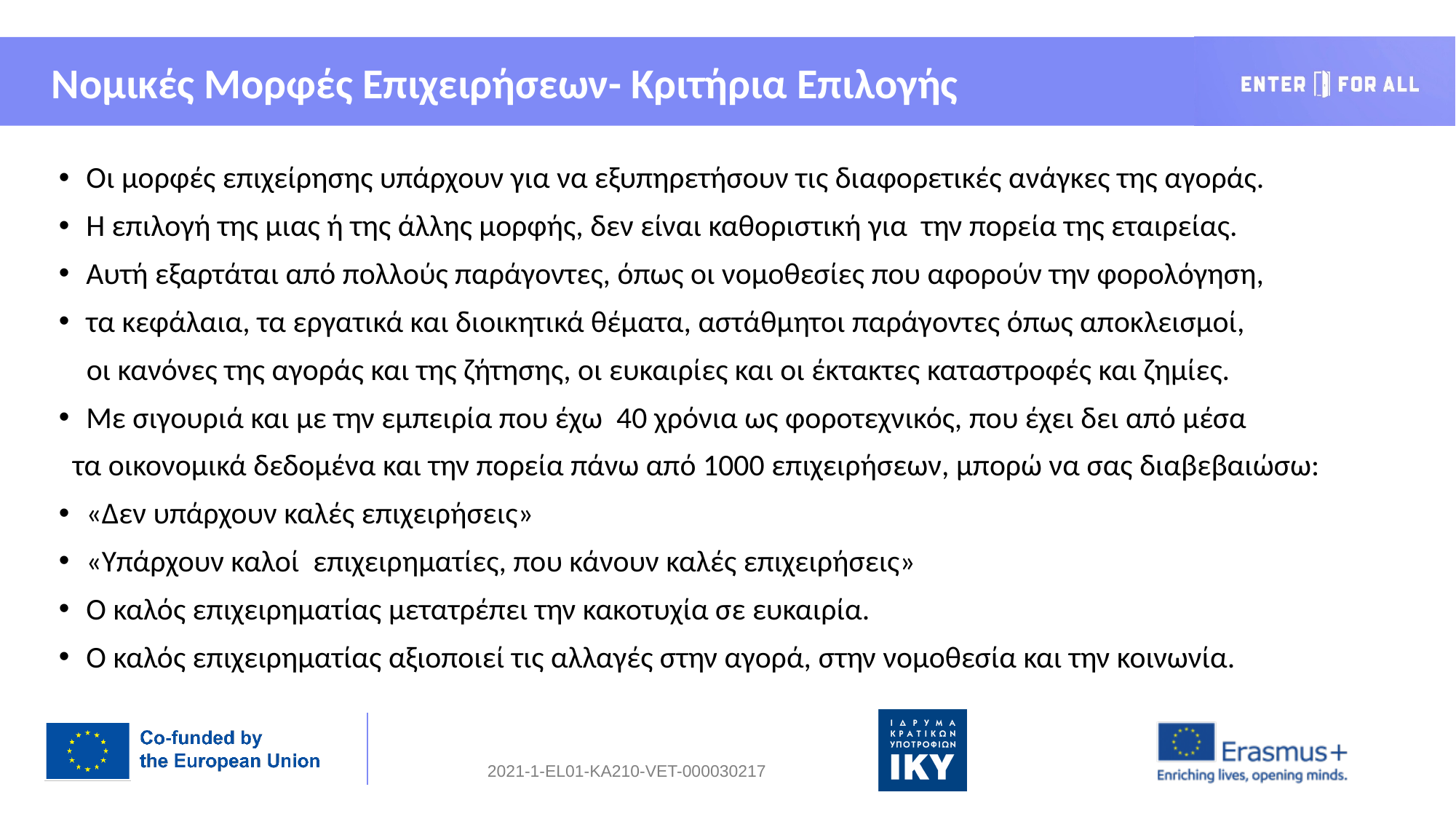

Νομικές Μορφές Επιχειρήσεων- Κριτήρια Επιλογής
Οι μορφές επιχείρησης υπάρχουν για να εξυπηρετήσουν τις διαφορετικές ανάγκες της αγοράς.
Η επιλογή της μιας ή της άλλης μορφής, δεν είναι καθοριστική για  την πορεία της εταιρείας.
Αυτή εξαρτάται από πολλούς παράγοντες, όπως οι νομοθεσίες που αφορούν την φορολόγηση,
τα κεφάλαια, τα εργατικά και διοικητικά θέματα, αστάθμητοι παράγοντες όπως αποκλεισμοί,
    οι κανόνες της αγοράς και της ζήτησης, οι ευκαιρίες και οι έκτακτες καταστροφές και ζημίες.
Με σιγουριά και με την εμπειρία που έχω  40 χρόνια ως φοροτεχνικός, που έχει δει από μέσα
  τα οικονομικά δεδομένα και την πορεία πάνω από 1000 επιχειρήσεων, μπορώ να σας διαβεβαιώσω:
«Δεν υπάρχουν καλές επιχειρήσεις»
«Υπάρχουν καλοί  επιχειρηματίες, που κάνουν καλές επιχειρήσεις»
Ο καλός επιχειρηματίας μετατρέπει την κακοτυχία σε ευκαιρία.
Ο καλός επιχειρηματίας αξιοποιεί τις αλλαγές στην αγορά, στην νομοθεσία και την κοινωνία.